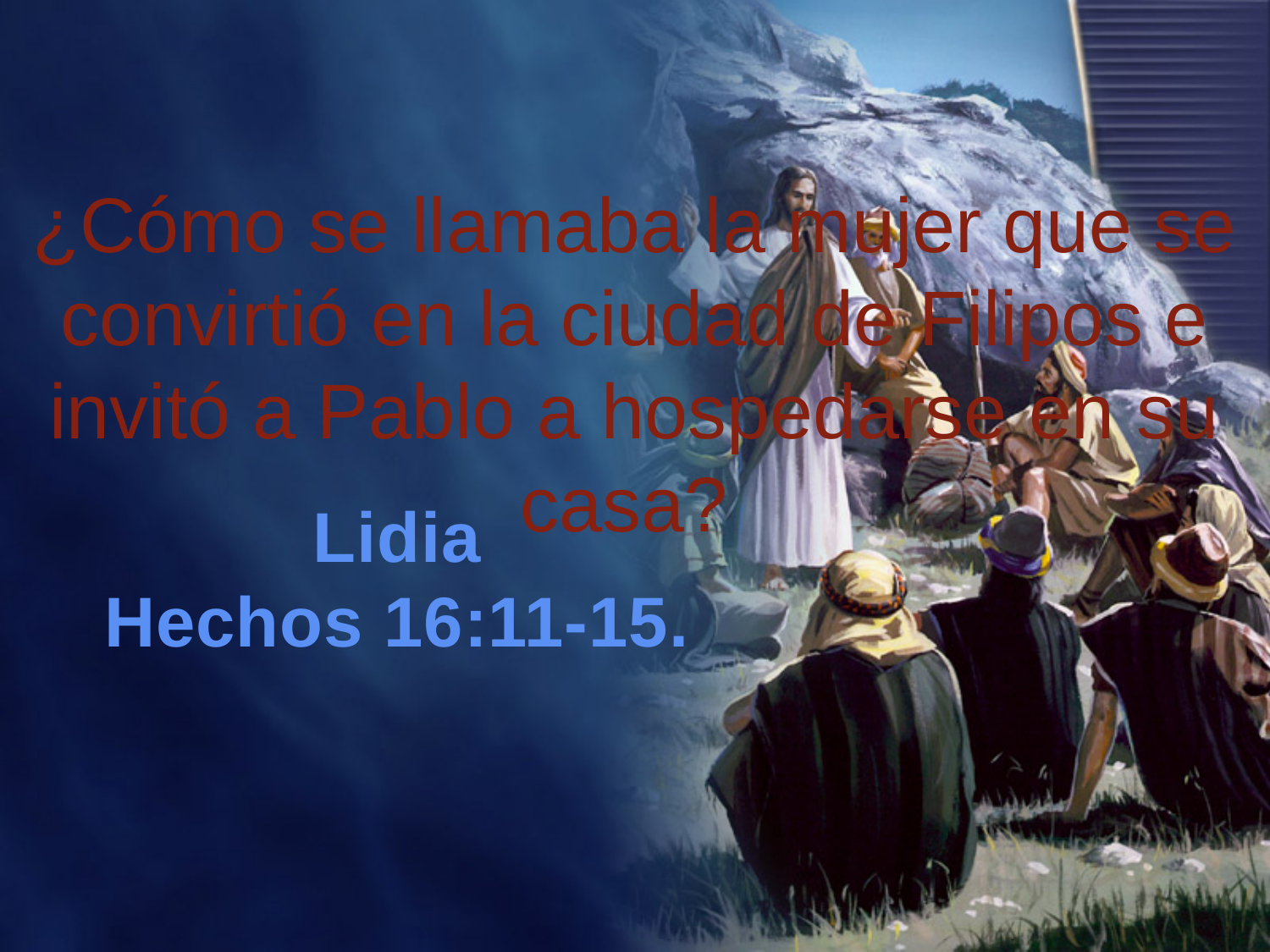

¿Cómo se llamaba la mujer que se convirtió en la ciudad de Filipos e invitó a Pablo a hospedarse en su casa?
Lidia
Hechos 16:11-15.